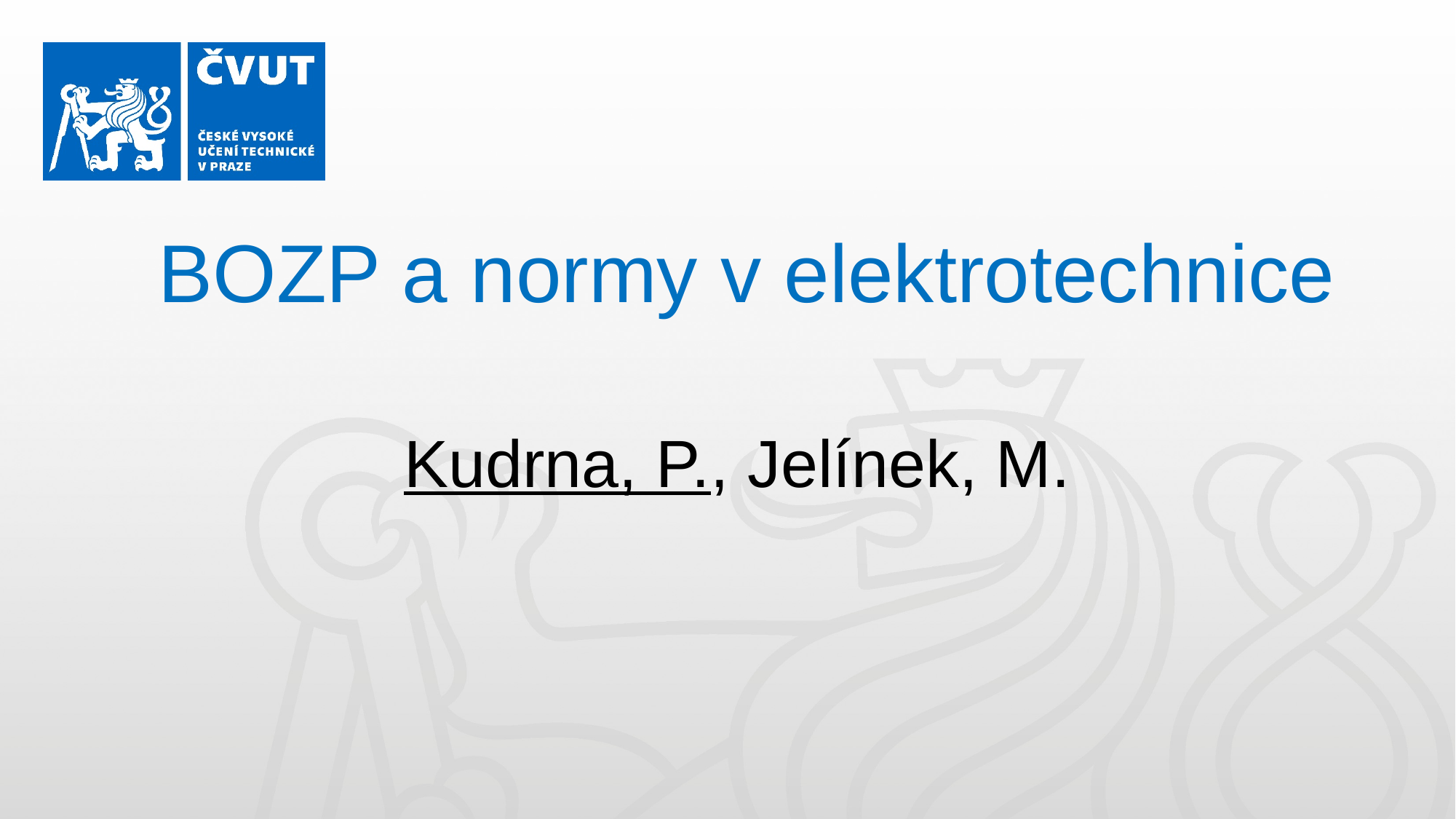

BOZP a normy v elektrotechnice

Kudrna, P., Jelínek, M.